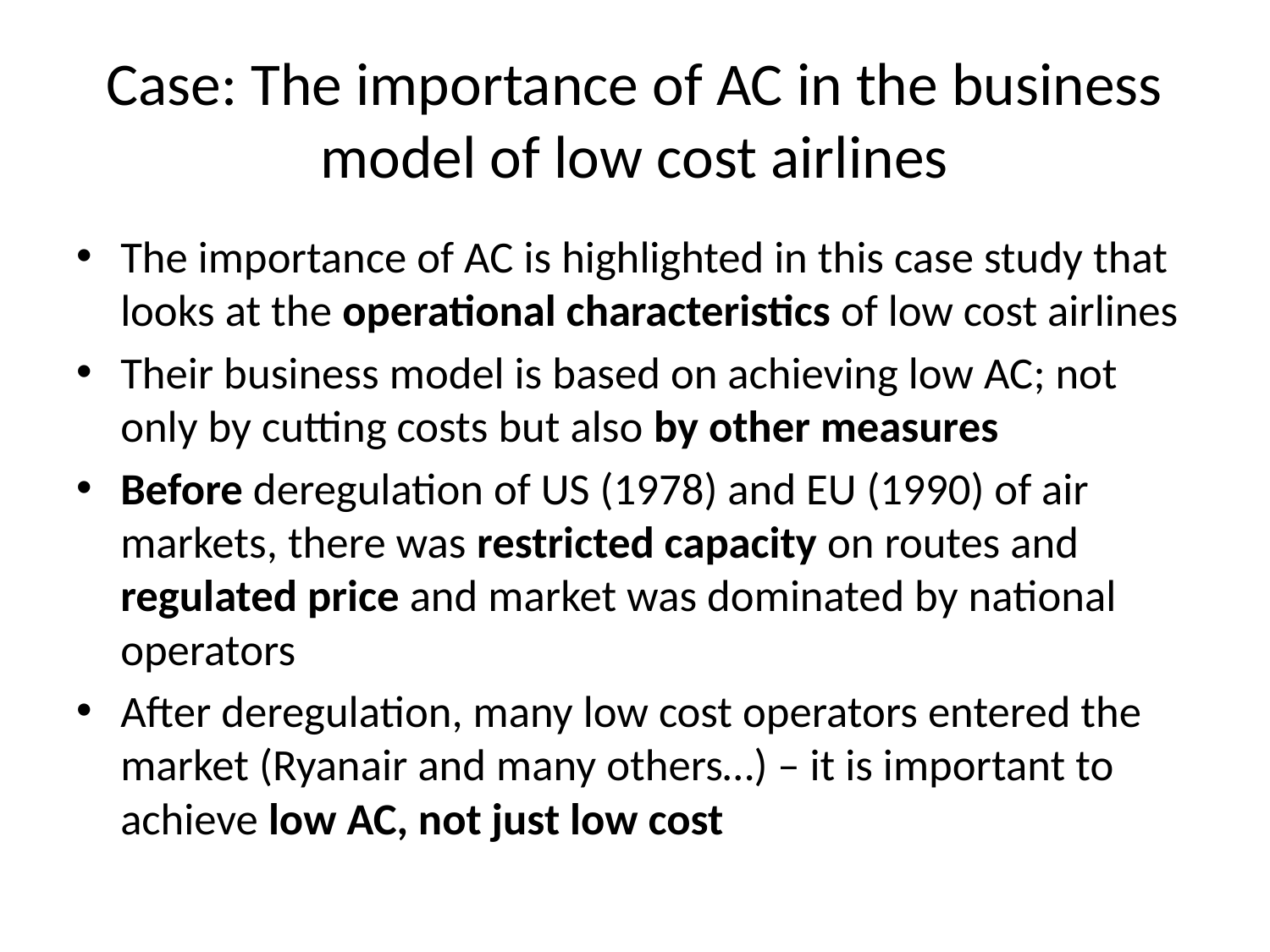

# Case: The importance of AC in the business model of low cost airlines
The importance of AC is highlighted in this case study that looks at the operational characteristics of low cost airlines
Their business model is based on achieving low AC; not only by cutting costs but also by other measures
Before deregulation of US (1978) and EU (1990) of air markets, there was restricted capacity on routes and regulated price and market was dominated by national operators
After deregulation, many low cost operators entered the market (Ryanair and many others…) – it is important to achieve low AC, not just low cost